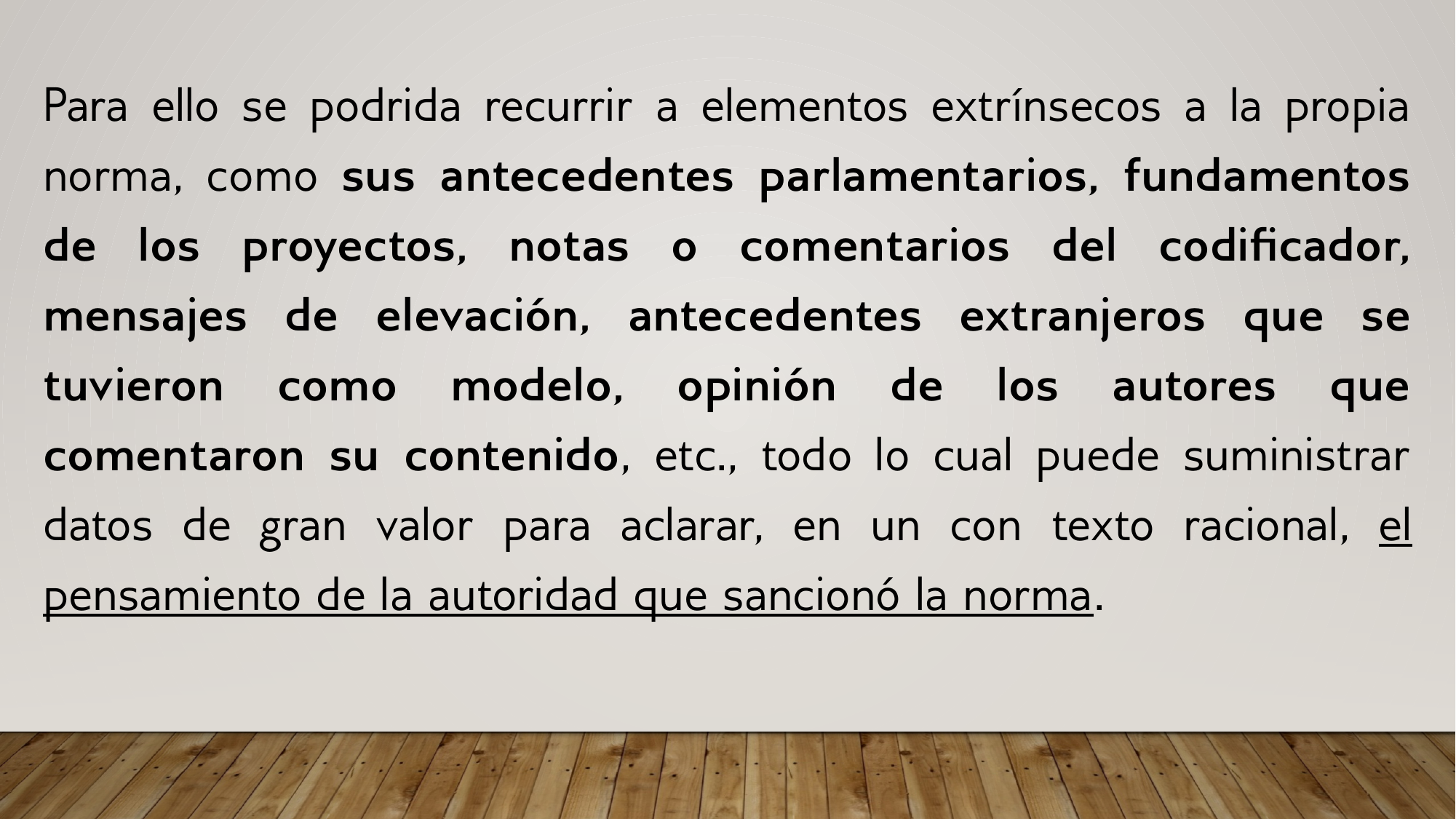

Para ello se podrida recurrir a elementos extrínsecos a la propia norma, co­mo sus antecedentes parlamentarios, fundamentos de los proyec­tos, notas o comentarios del codificador, mensajes de elevación, antecedentes extranjeros que se tuvieron como modelo, opinión de los autores que comentaron su contenido, etc., todo lo cual puede suministrar datos de gran valor para aclarar, en un con­ texto racional, el pensamiento de la autoridad que sancionó la norma.